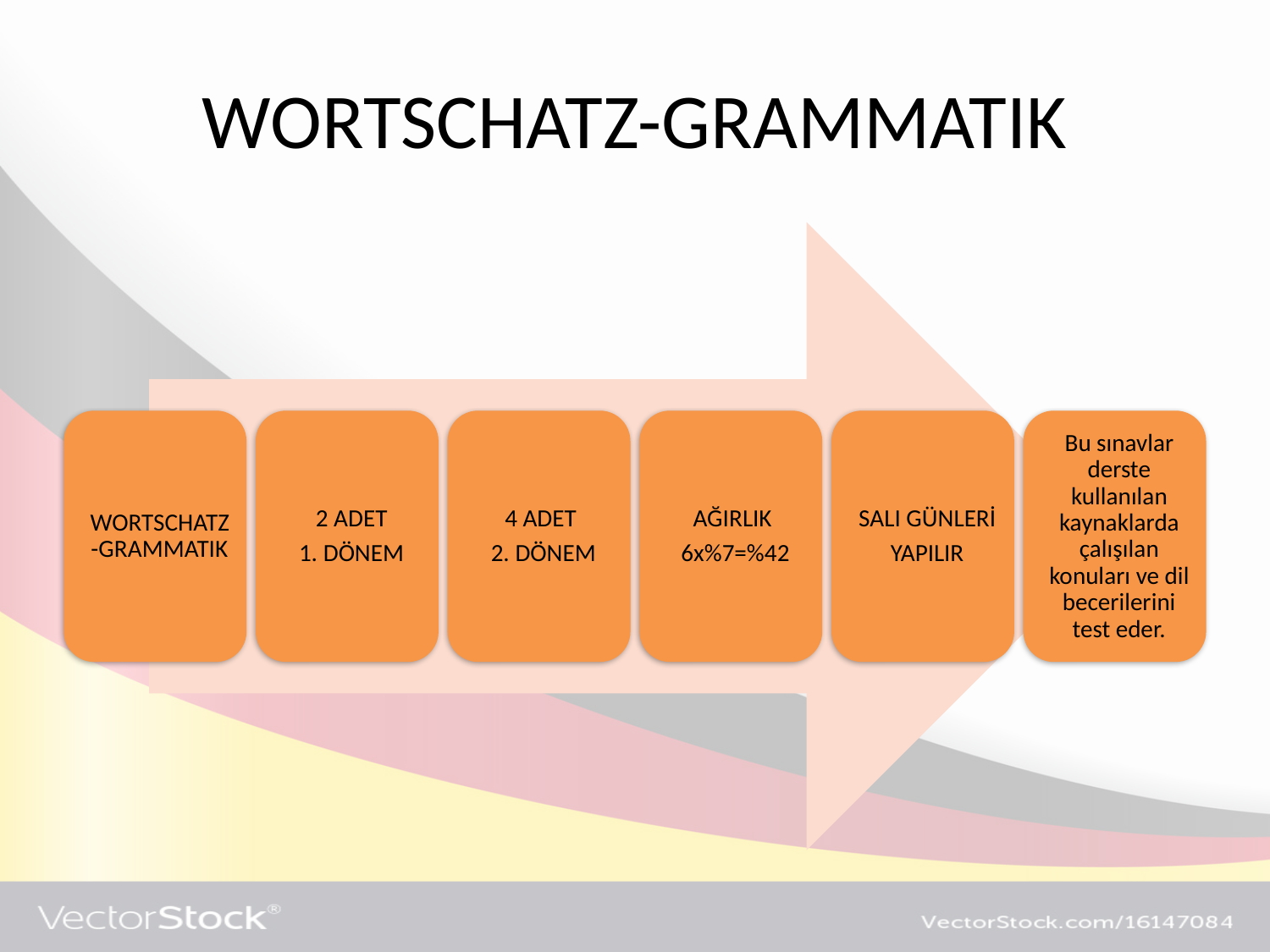

# WORTSCHATZ-GRAMMATIK
WORTSCHATZ-GRAMMATIK
2 ADET
1. DÖNEM
4 ADET
2. DÖNEM
AĞIRLIK
6x%7=%42
SALI GÜNLERİ
YAPILIR
Bu sınavlar derste kullanılan kaynaklarda çalışılan konuları ve dil becerilerini test eder.